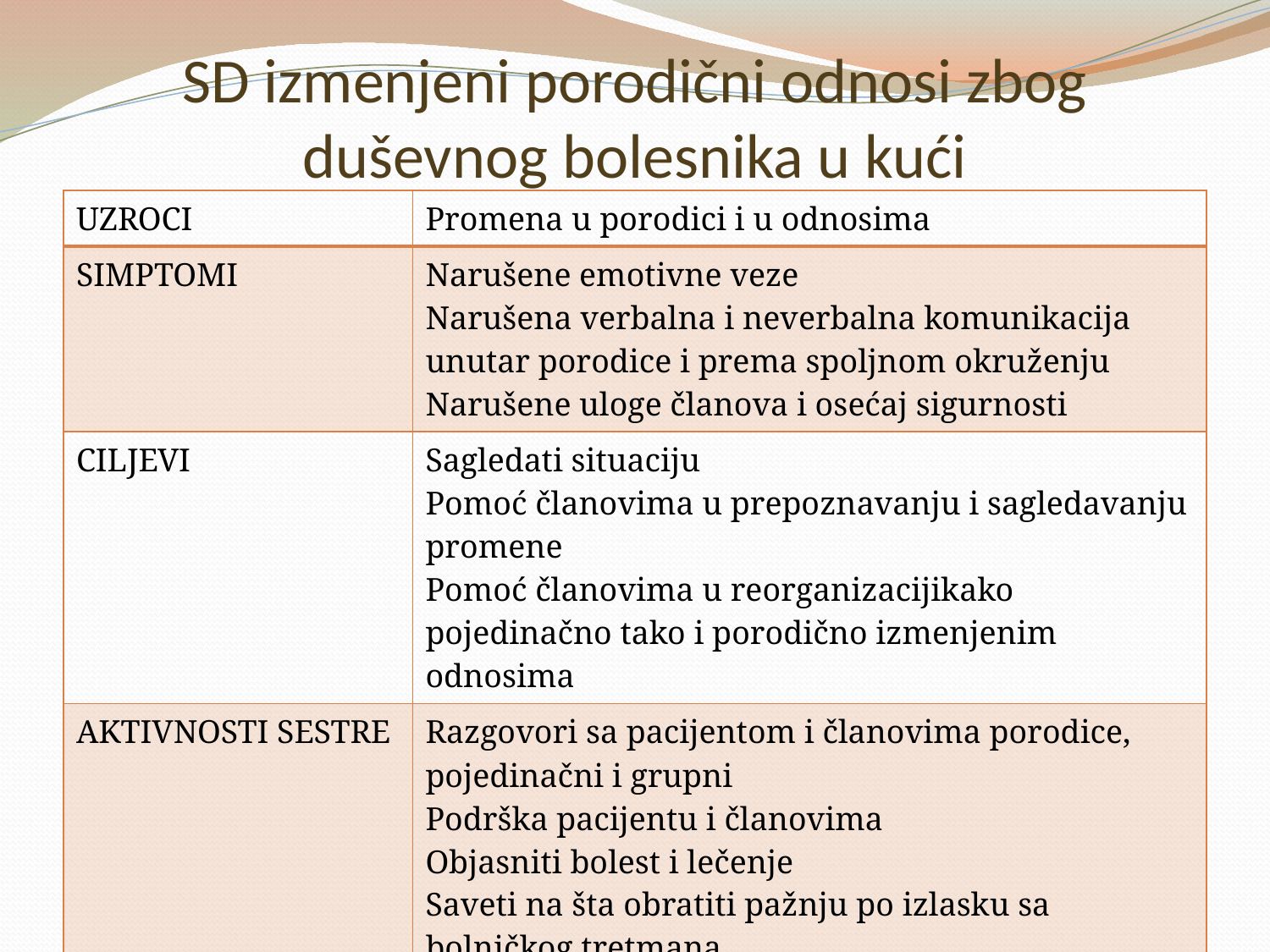

# SD izmenjeni porodični odnosi zbog duševnog bolesnika u kući
| UZROCI | Promena u porodici i u odnosima |
| --- | --- |
| SIMPTOMI | Narušene emotivne veze Narušena verbalna i neverbalna komunikacija unutar porodice i prema spoljnom okruženju Narušene uloge članova i osećaj sigurnosti |
| CILJEVI | Sagledati situaciju Pomoć članovima u prepoznavanju i sagledavanju promene Pomoć članovima u reorganizacijikako pojedinačno tako i porodično izmenjenim odnosima |
| AKTIVNOSTI SESTRE | Razgovori sa pacijentom i članovima porodice, pojedinačni i grupni Podrška pacijentu i članovima Objasniti bolest i lečenje Saveti na šta obratiti pažnju po izlasku sa bolničkog tretmana |